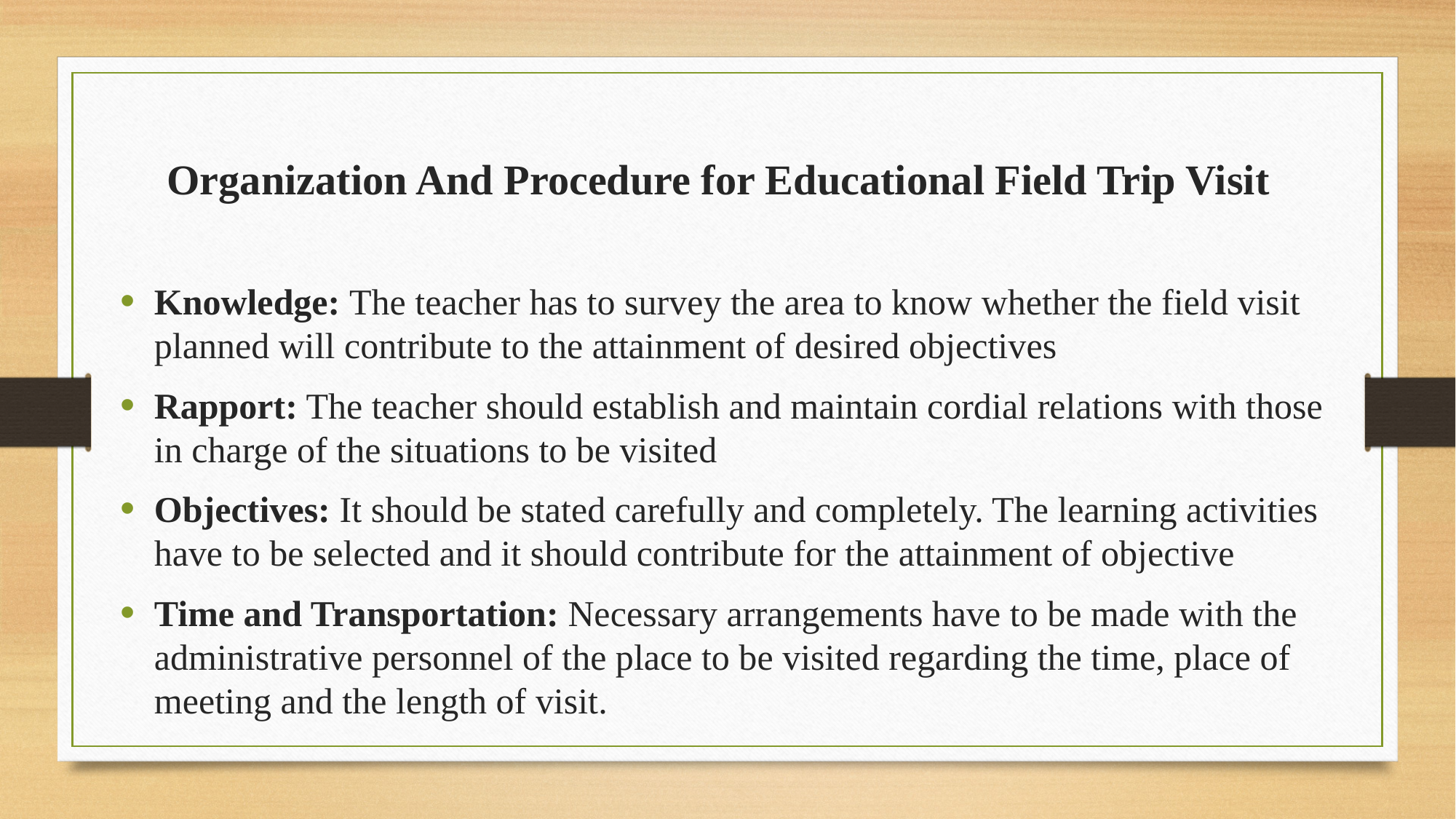

Organization And Procedure for Educational Field Trip Visit
Knowledge: The teacher has to survey the area to know whether the field visit planned will contribute to the attainment of desired objectives
Rapport: The teacher should establish and maintain cordial relations with those in charge of the situations to be visited
Objectives: It should be stated carefully and completely. The learning activities have to be selected and it should contribute for the attainment of objective
Time and Transportation: Necessary arrangements have to be made with the administrative personnel of the place to be visited regarding the time, place of meeting and the length of visit.